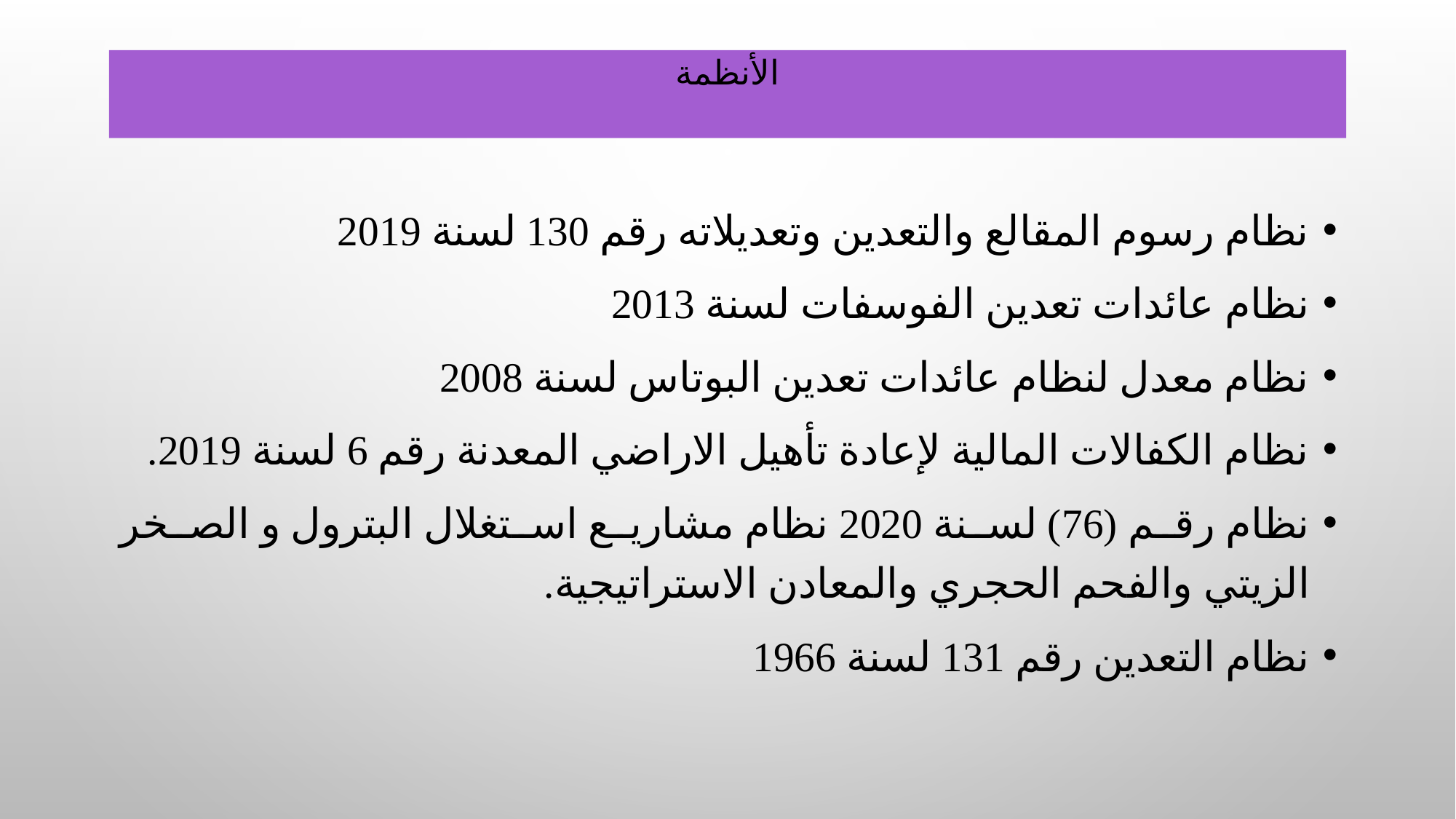

# الأنظمة
نظام رسوم المقالع والتعدين وتعديلاته رقم 130 لسنة 2019
نظام عائدات تعدين الفوسفات لسنة 2013
نظام معدل لنظام عائدات تعدين البوتاس لسنة 2008
نظام الكفالات المالية لإعادة تأهيل الاراضي المعدنة رقم 6 لسنة 2019.
نظام رقم (76) لسنة 2020 نظام مشاريع استغلال البترول و الصخر الزيتي والفحم الحجري والمعادن الاستراتيجية.
نظام التعدين رقم 131 لسنة 1966